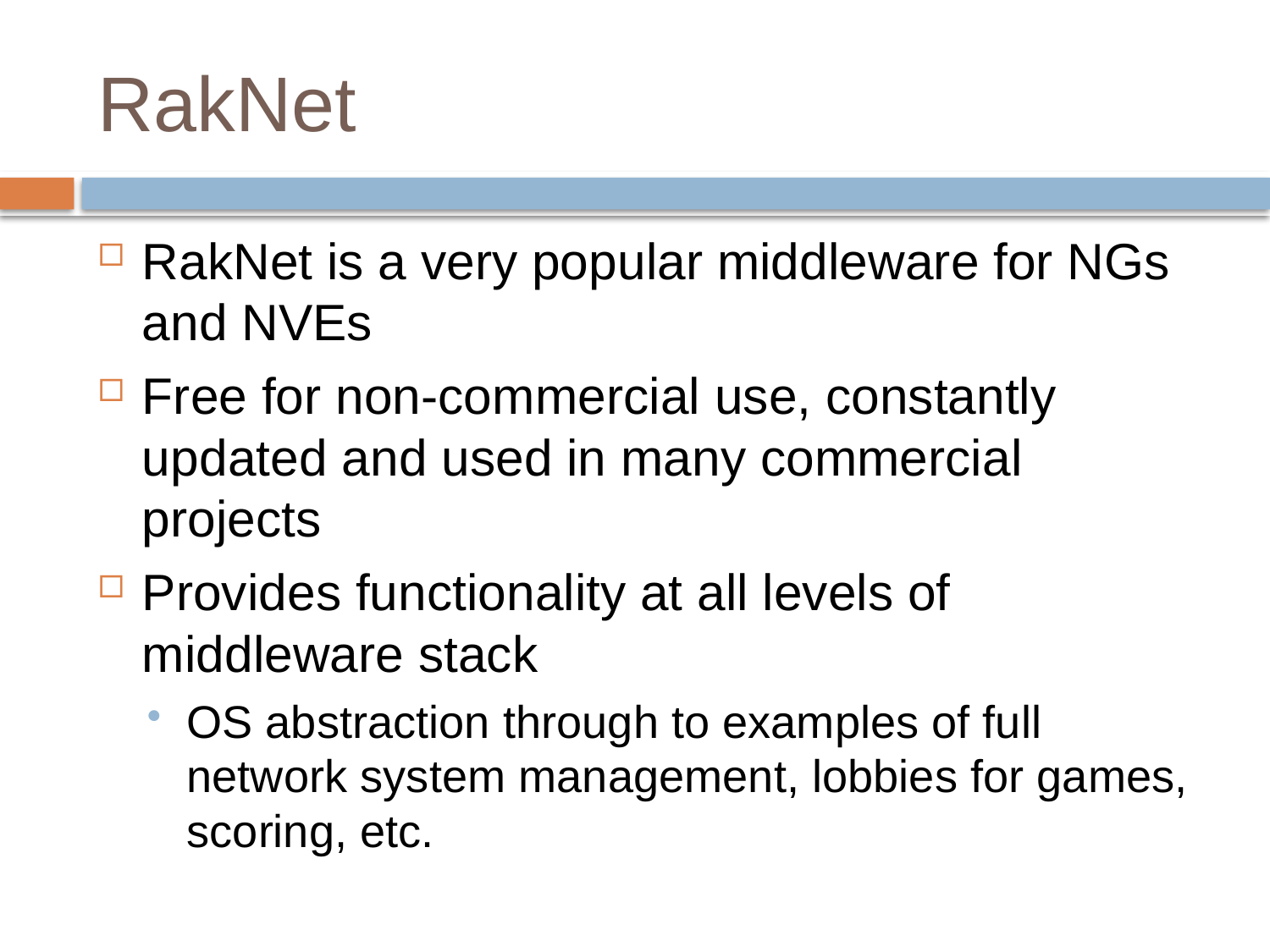

# RakNet
RakNet is a very popular middleware for NGs and NVEs
Free for non-commercial use, constantly updated and used in many commercial projects
Provides functionality at all levels of middleware stack
OS abstraction through to examples of full network system management, lobbies for games, scoring, etc.